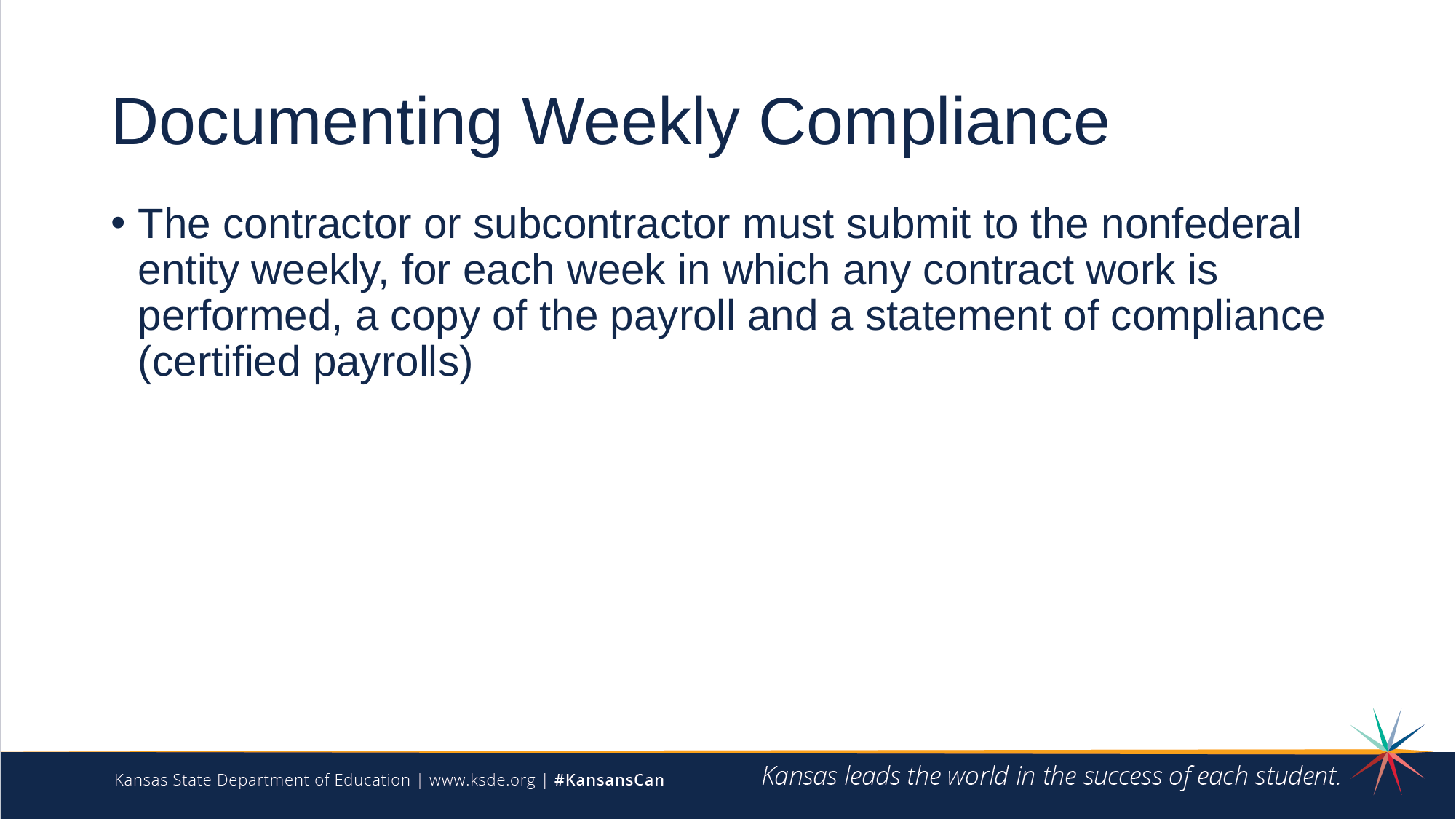

# Documenting Weekly Compliance
The contractor or subcontractor must submit to the nonfederal entity weekly, for each week in which any contract work is performed, a copy of the payroll and a statement of compliance (certified payrolls)